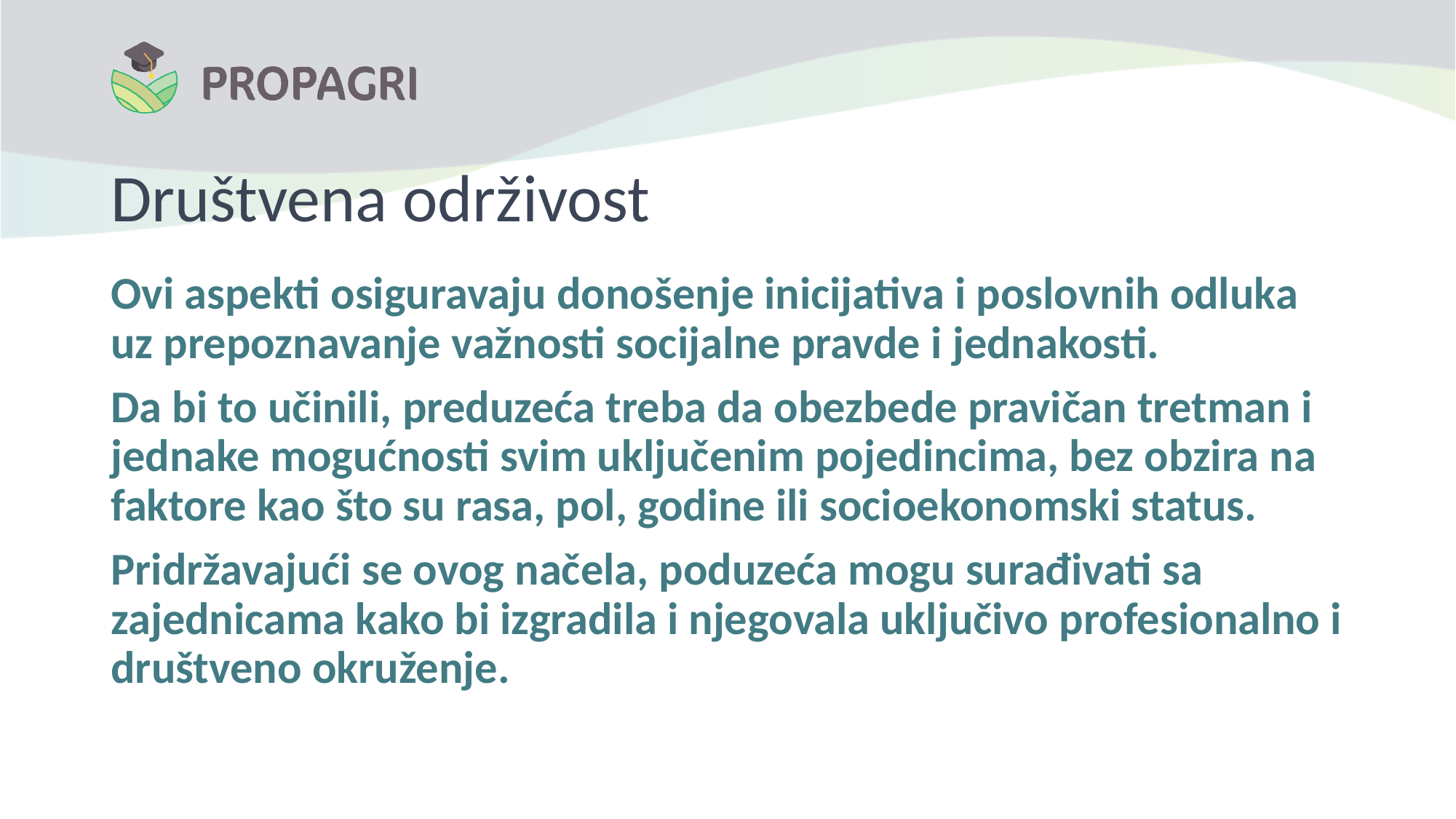

# Društvena održivost
Ovi aspekti osiguravaju donošenje inicijativa i poslovnih odluka uz prepoznavanje važnosti socijalne pravde i jednakosti.
Da bi to učinili, preduzeća treba da obezbede pravičan tretman i jednake mogućnosti svim uključenim pojedincima, bez obzira na faktore kao što su rasa, pol, godine ili socioekonomski status.
Pridržavajući se ovog načela, poduzeća mogu surađivati sa zajednicama kako bi izgradila i njegovala uključivo profesionalno i društveno okruženje.